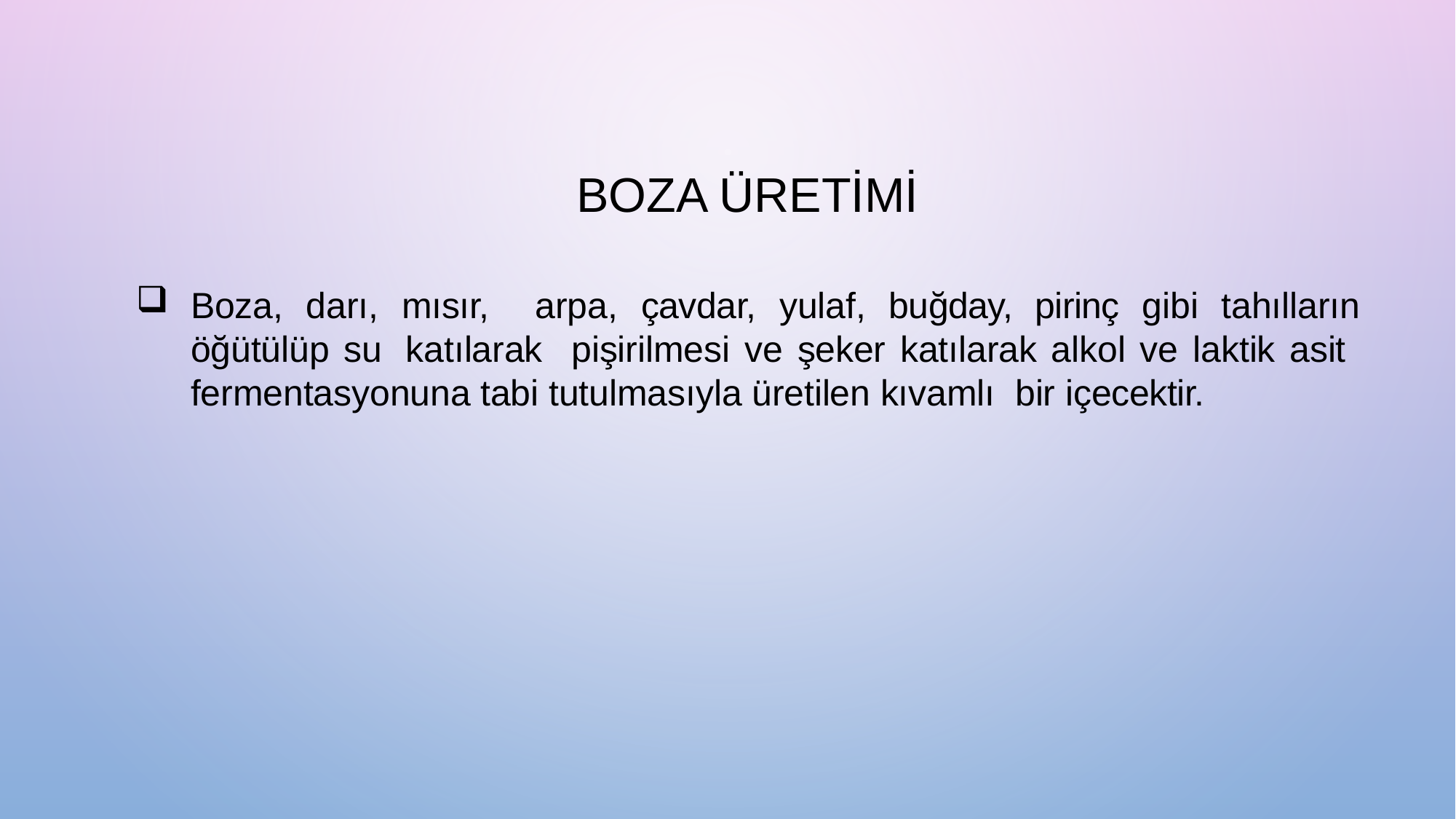

BOZA ÜRETİMİ
Boza, darı, mısır,  arpa, çavdar, yulaf, buğday, pirinç gibi tahılların öğütülüp su katılarak  pişirilmesi ve şeker katılarak alkol ve laktik asit  fermentasyonuna tabi tutulmasıyla üretilen kıvamlı  bir içecektir.